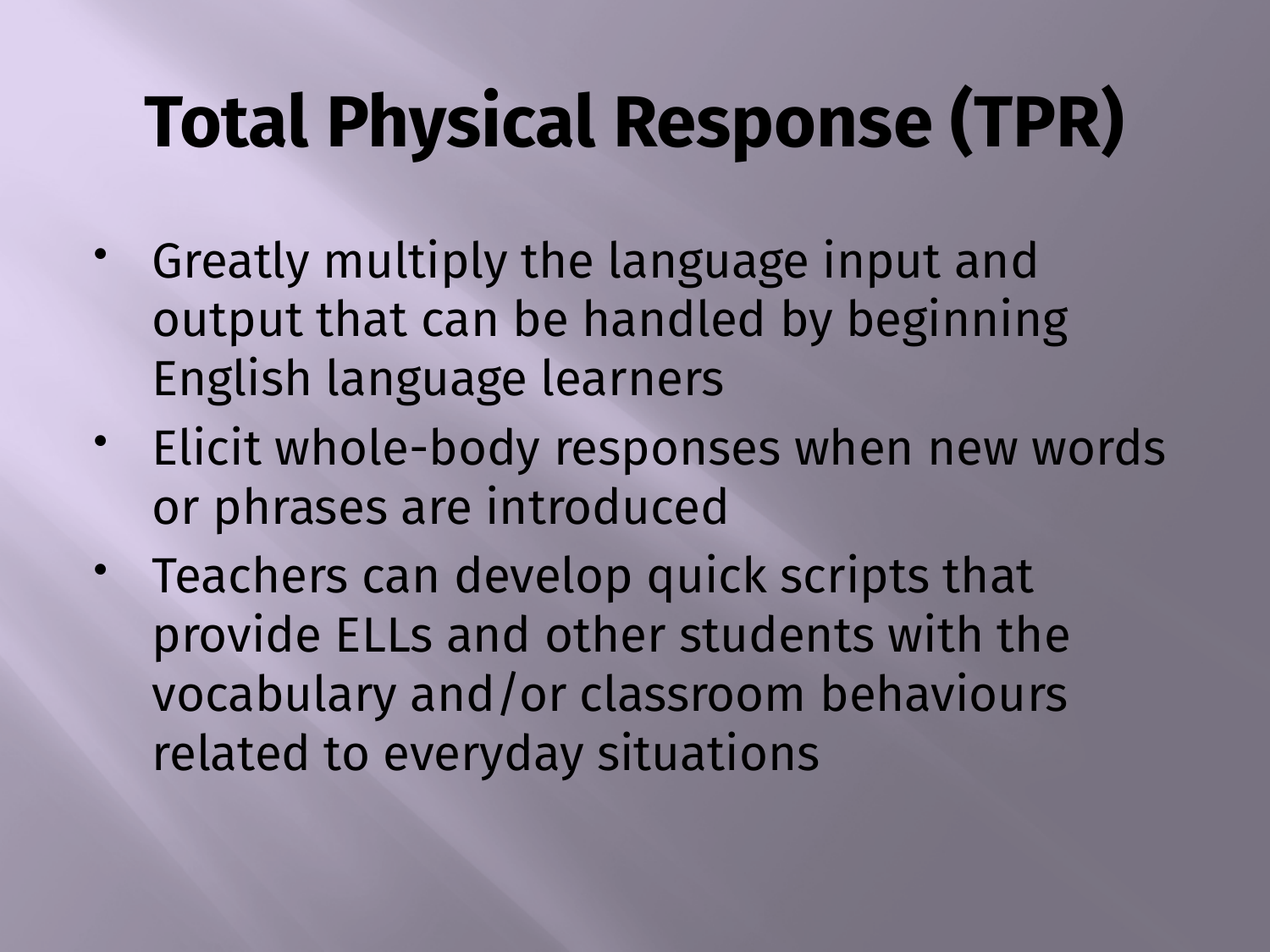

# Total Physical Response (TPR)
Greatly multiply the language input and output that can be handled by beginning English language learners
Elicit whole-body responses when new words or phrases are introduced
Teachers can develop quick scripts that provide ELLs and other students with the vocabulary and/or classroom behaviours related to everyday situations